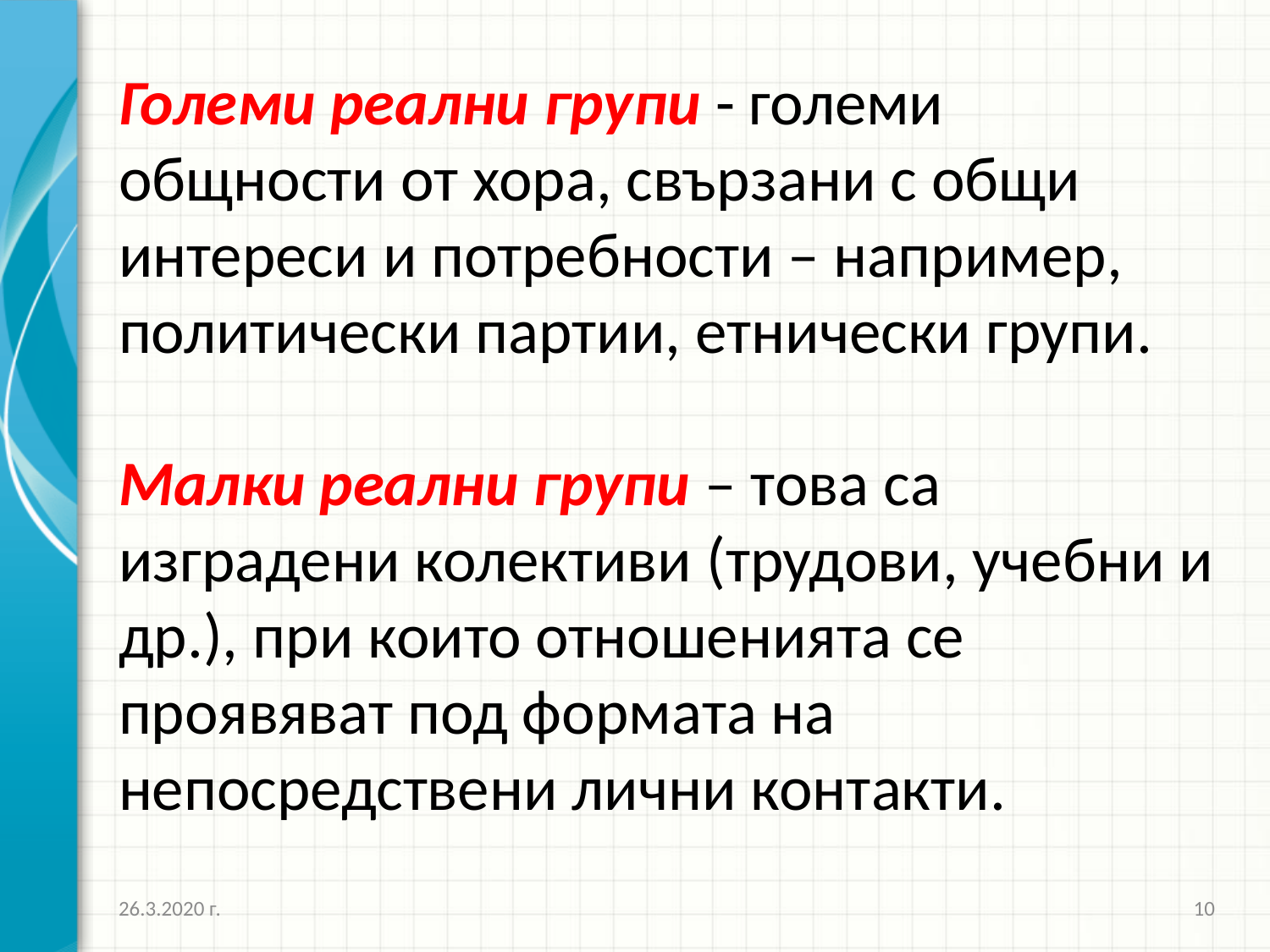

# Големи реални групи - големи общности от хора, свързани с общи интереси и потребности – например,  политически партии, етнически групи. Малки реални групи – това са изградени колективи (трудови, учебни и др.), при които отношенията се проявяват под формата на непосредствени лични контакти.
26.3.2020 г.
10